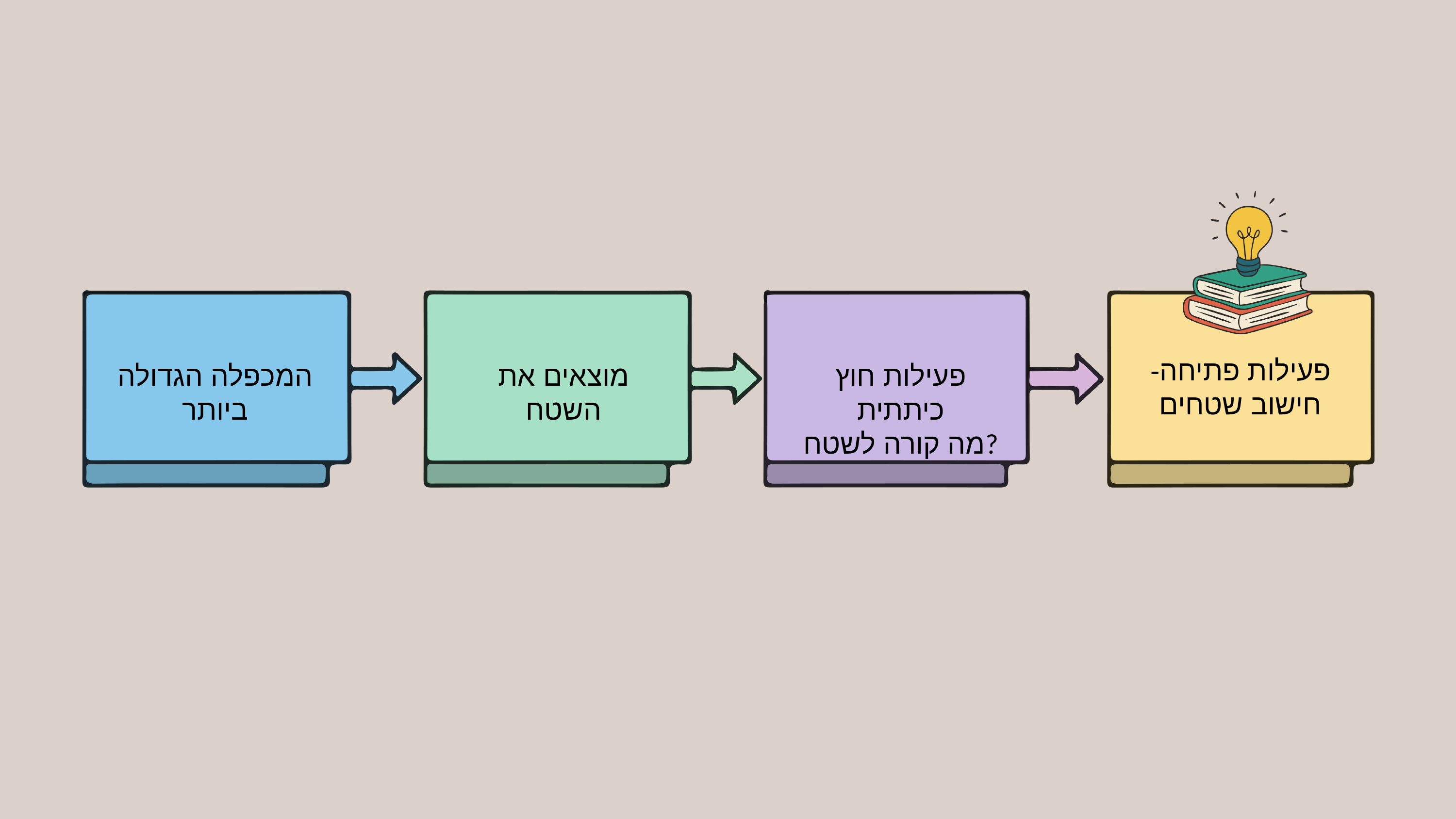

פעילות פתיחה- חישוב שטחים
המכפלה הגדולה ביותר
מוצאים את השטח
פעילות חוץ כיתתית
מה קורה לשטח?